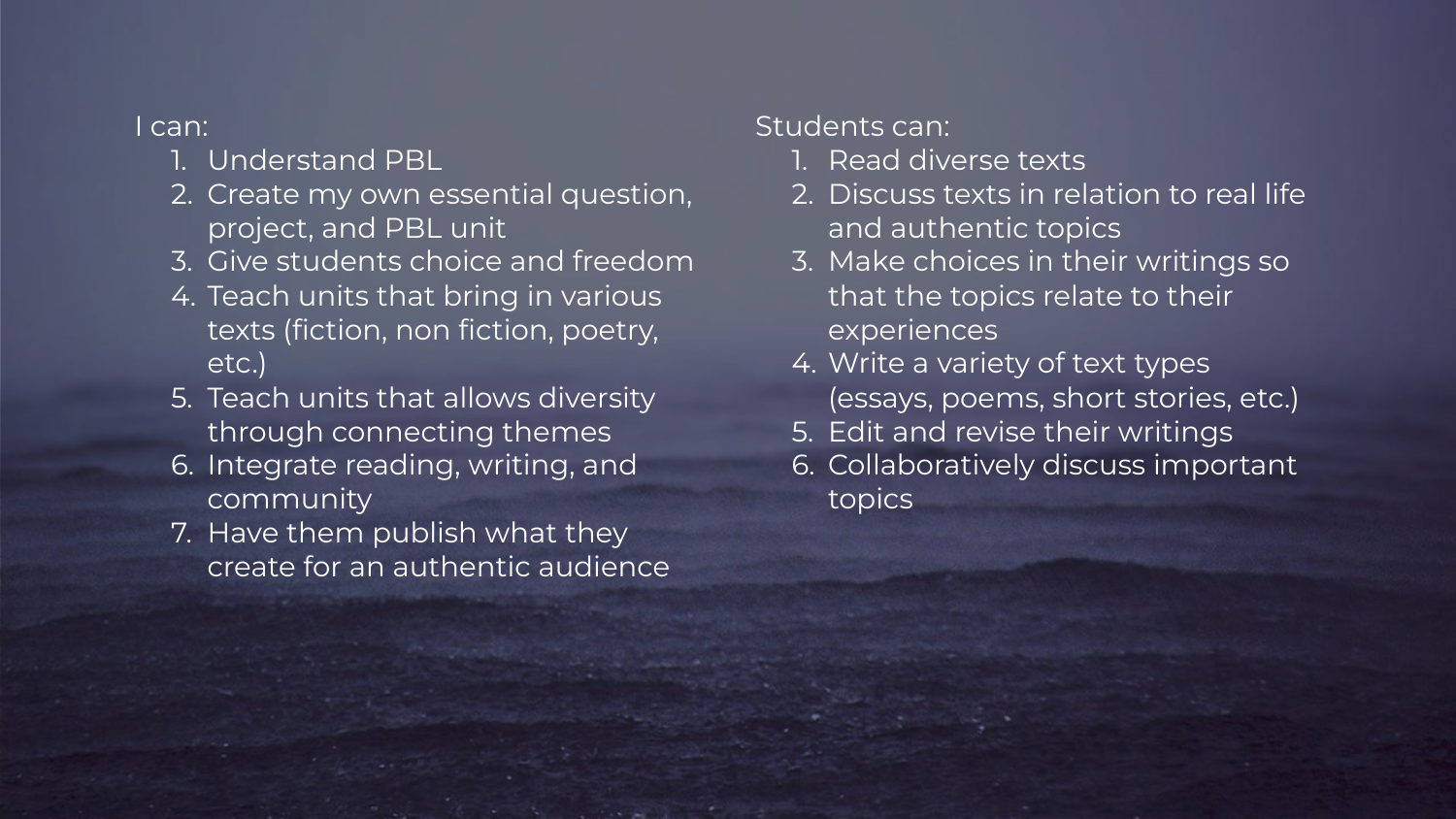

I can:
Understand PBL
Create my own essential question, project, and PBL unit
Give students choice and freedom
Teach units that bring in various texts (fiction, non fiction, poetry, etc.)
Teach units that allows diversity through connecting themes
Integrate reading, writing, and community
Have them publish what they create for an authentic audience
Students can:
Read diverse texts
Discuss texts in relation to real life and authentic topics
Make choices in their writings so that the topics relate to their experiences
Write a variety of text types (essays, poems, short stories, etc.)
Edit and revise their writings
Collaboratively discuss important topics